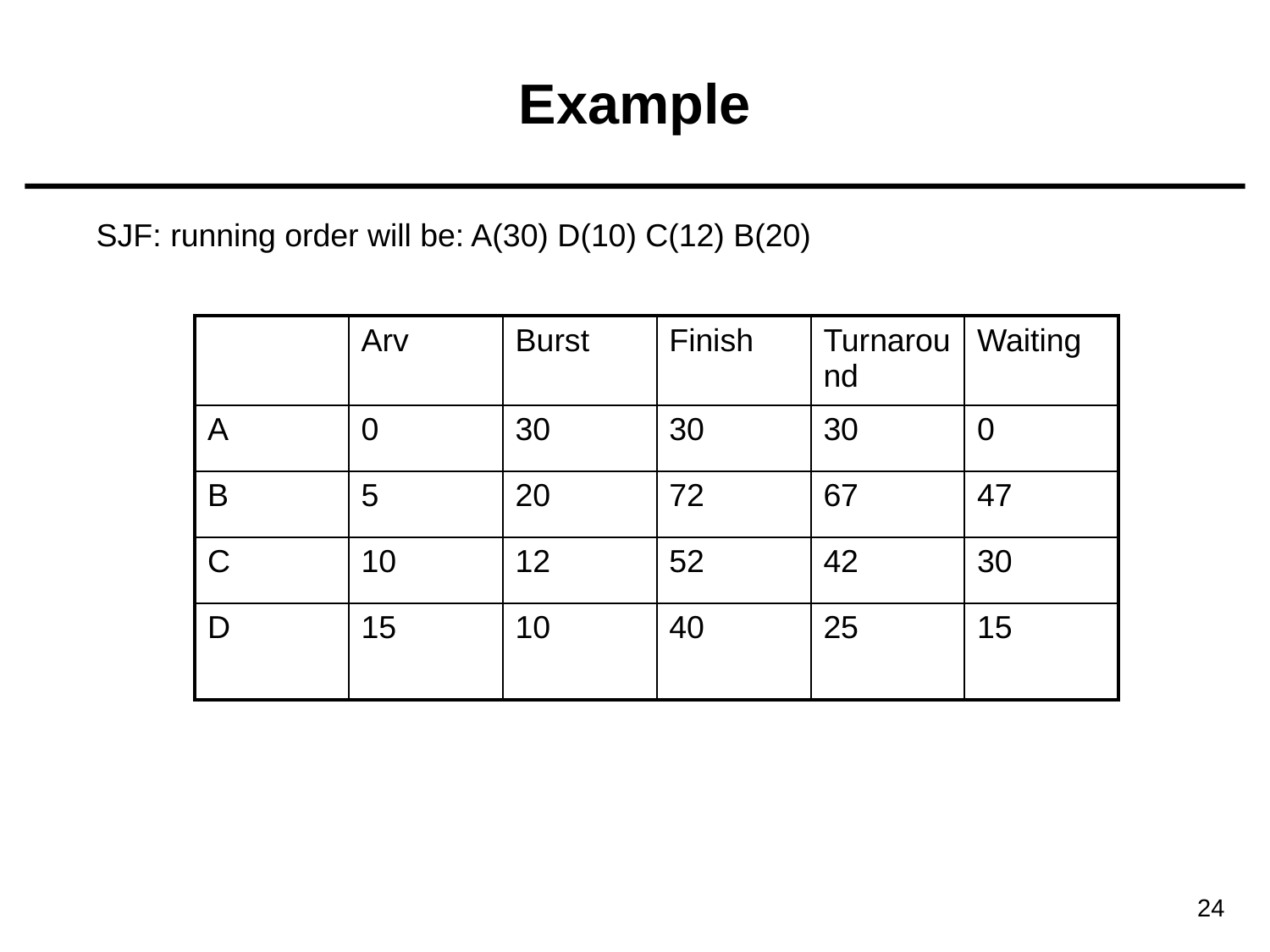

# Example
SJF: running order will be: A(30) D(10) C(12) B(20)
|  | Arv | Burst | Finish | Turnaround | Waiting |
| --- | --- | --- | --- | --- | --- |
| A | 0 | 30 | 30 | 30 | 0 |
| B | 5 | 20 | 72 | 67 | 47 |
| C | 10 | 12 | 52 | 42 | 30 |
| D | 15 | 10 | 40 | 25 | 15 |
24